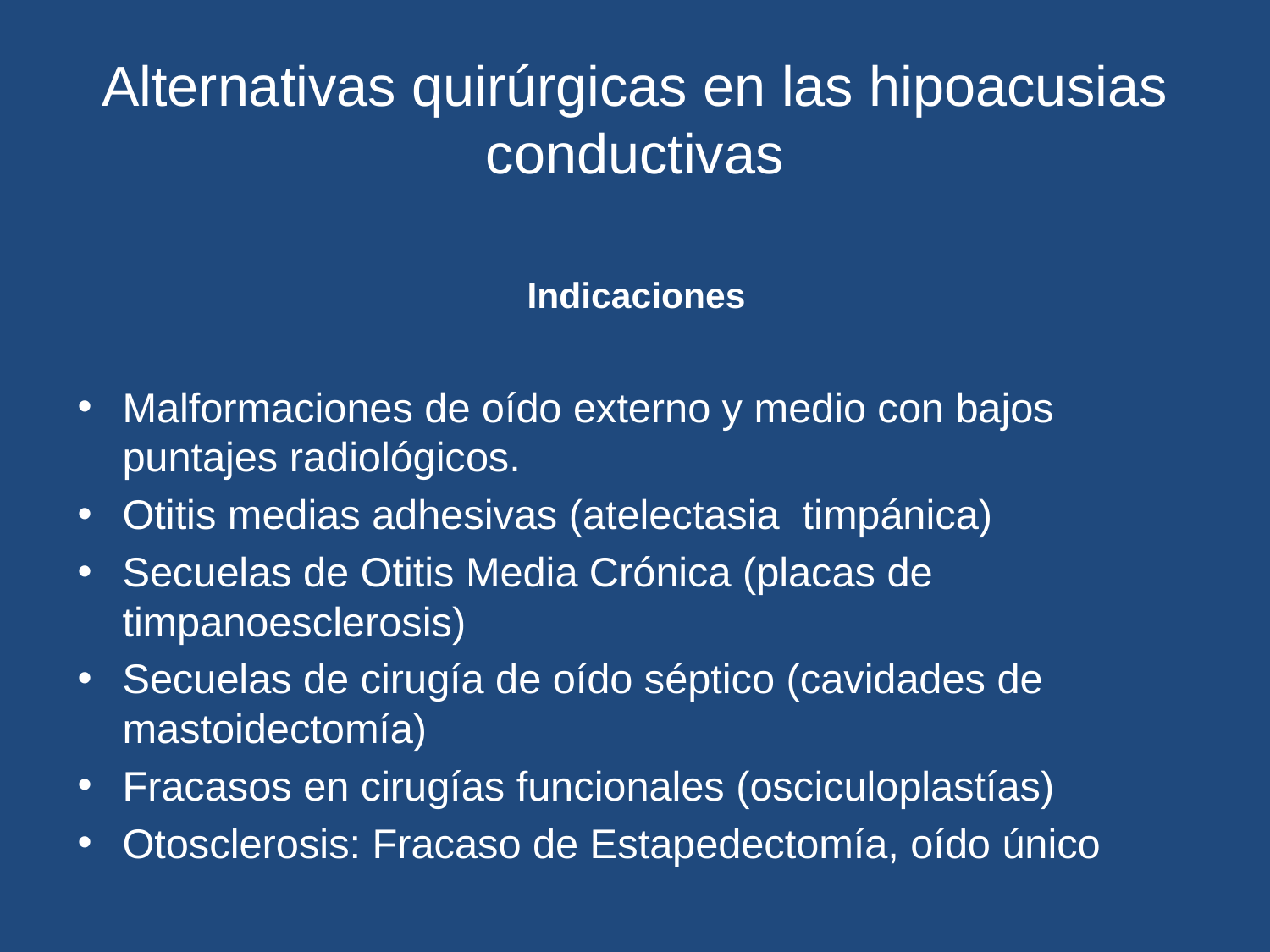

# Alternativas quirúrgicas en las hipoacusias conductivas
Indicaciones

Malformaciones de oído externo y medio con bajos puntajes radiológicos.
Otitis medias adhesivas (atelectasia  timpánica)
Secuelas de Otitis Media Crónica (placas de timpanoesclerosis)
Secuelas de cirugía de oído séptico (cavidades de mastoidectomía)
Fracasos en cirugías funcionales (osciculoplastías)
Otosclerosis: Fracaso de Estapedectomía, oído único